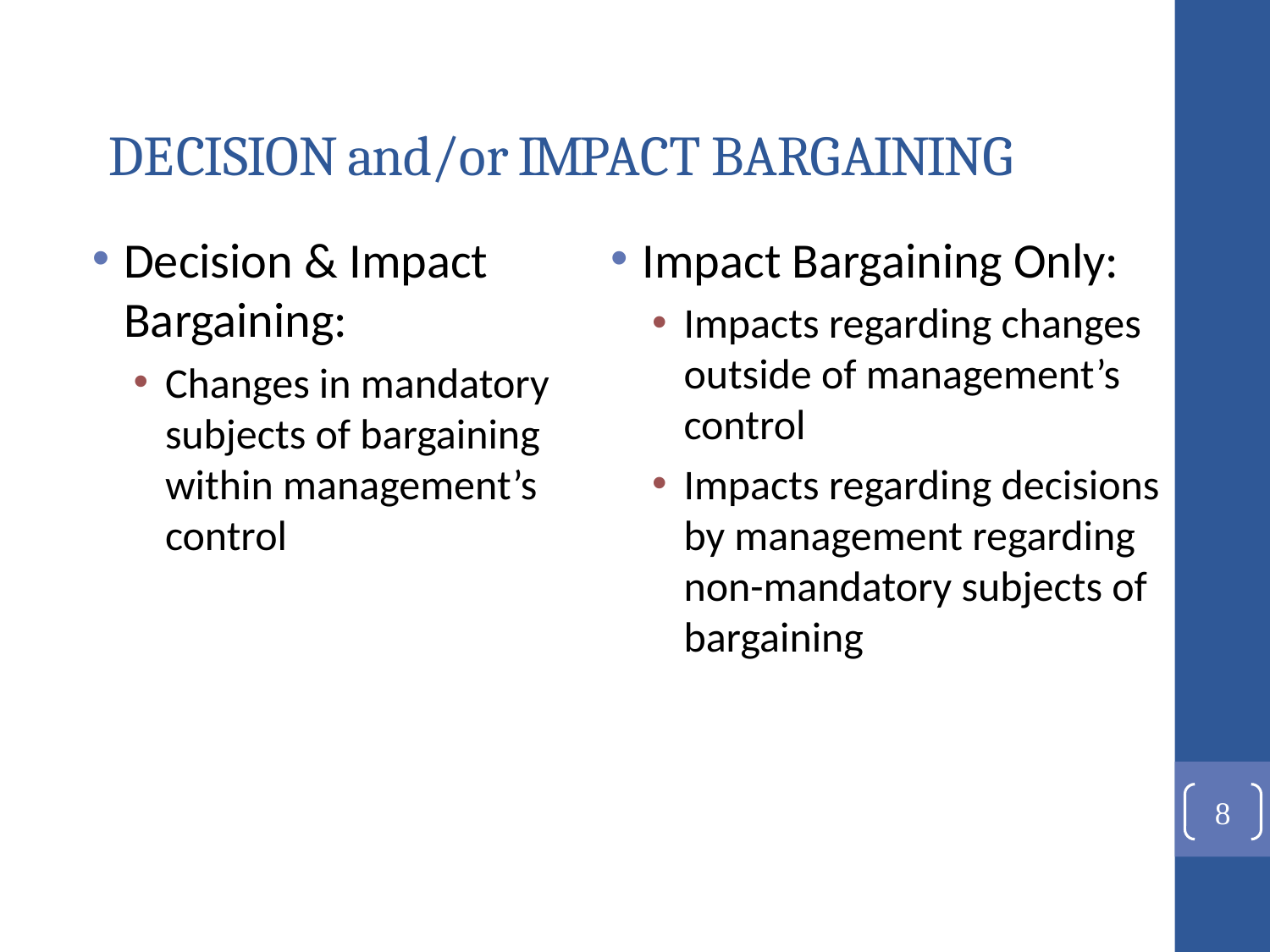

# DECISION and/or IMPACT BARGAINING
Decision & Impact Bargaining:
Changes in mandatory subjects of bargaining within management’s control

Impact Bargaining Only:
Impacts regarding changes outside of management’s control
Impacts regarding decisions by management regarding non-mandatory subjects of bargaining

8